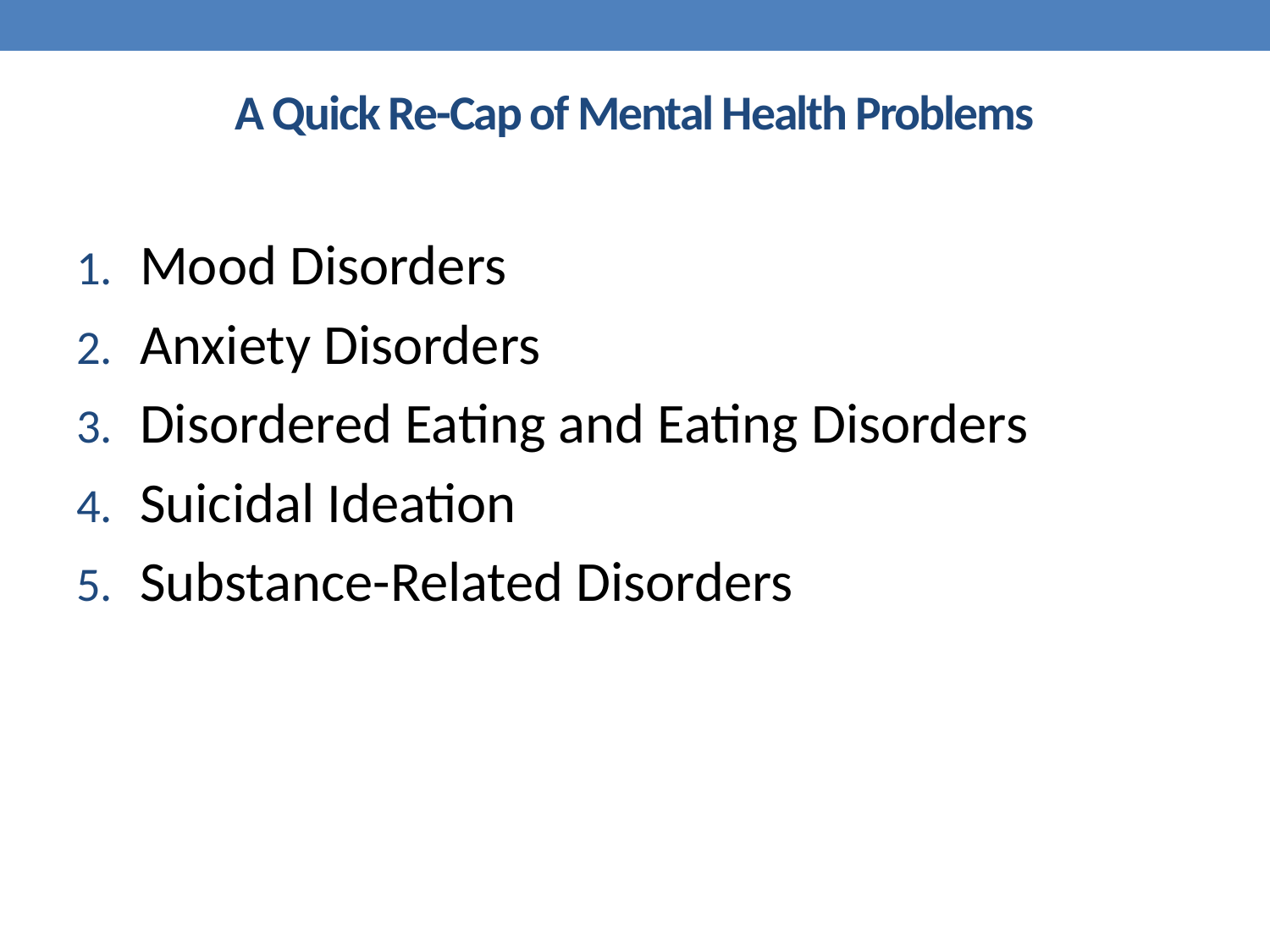

# A Quick Re-Cap of Mental Health Problems
Mood Disorders
Anxiety Disorders
Disordered Eating and Eating Disorders
Suicidal Ideation
Substance-Related Disorders